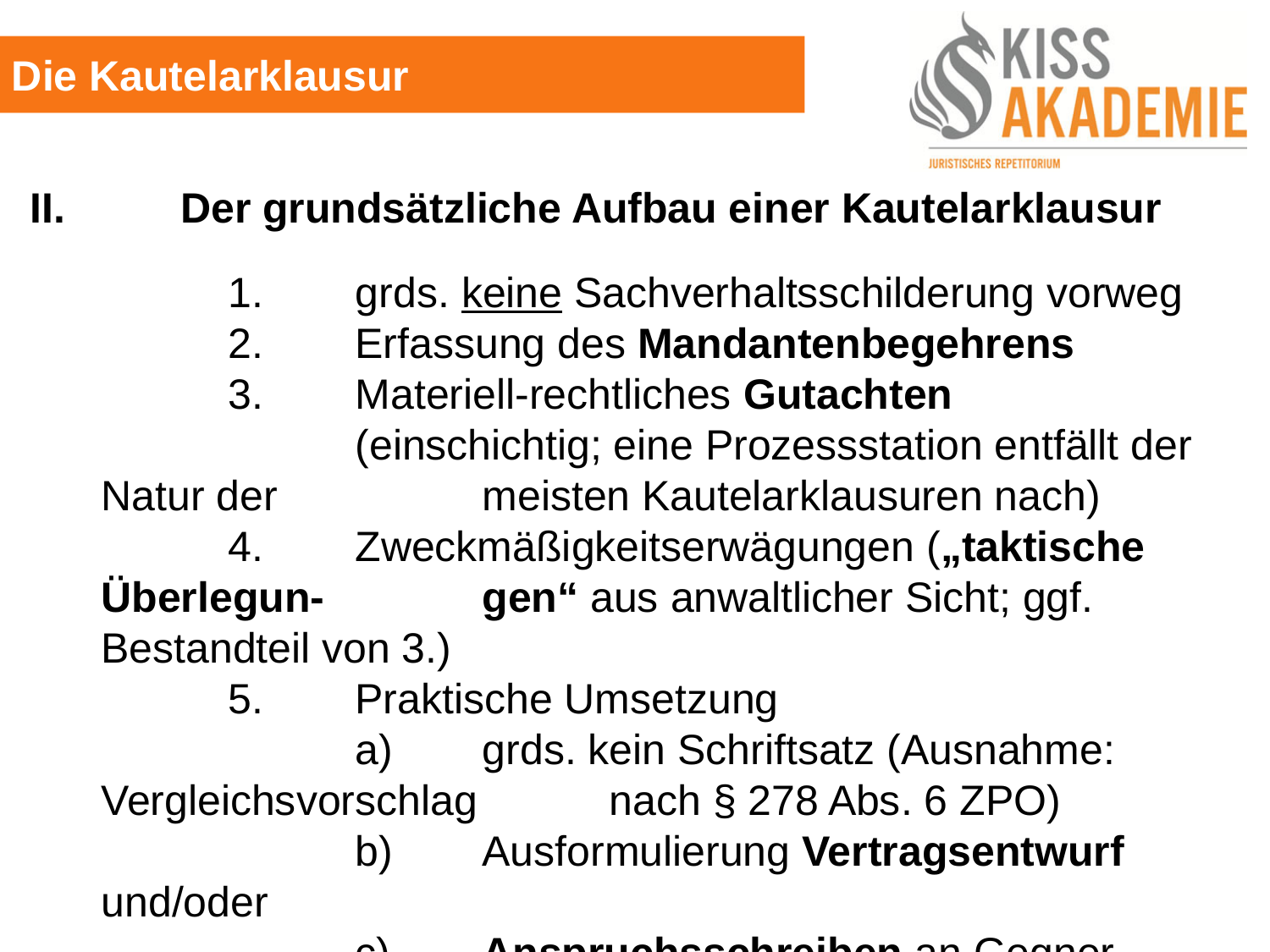

Die Kautelarklausur

II.	  Der grundsätzliche Aufbau einer Kautelarklausur

		1.	grds. keine Sachverhaltsschilderung vorweg
		2.	Erfassung des Mandantenbegehrens
		3.	Materiell-rechtliches Gutachten
			(einschichtig; eine Prozessstation entfällt der Natur der		meisten Kautelarklausuren nach)
		4.	Zweckmäßigkeitserwägungen („taktische Überlegun-		gen“ aus anwaltlicher Sicht; ggf. Bestandteil von 3.)
		5.	Praktische Umsetzung
			a)	grds. kein Schriftsatz (Ausnahme: Vergleichsvorschlag		nach § 278 Abs. 6 ZPO)
			b)	Ausformulierung Vertragsentwurf und/oder
			c)	Anspruchsschreiben an Gegner und/oder
			d)	Mandantenschreiben